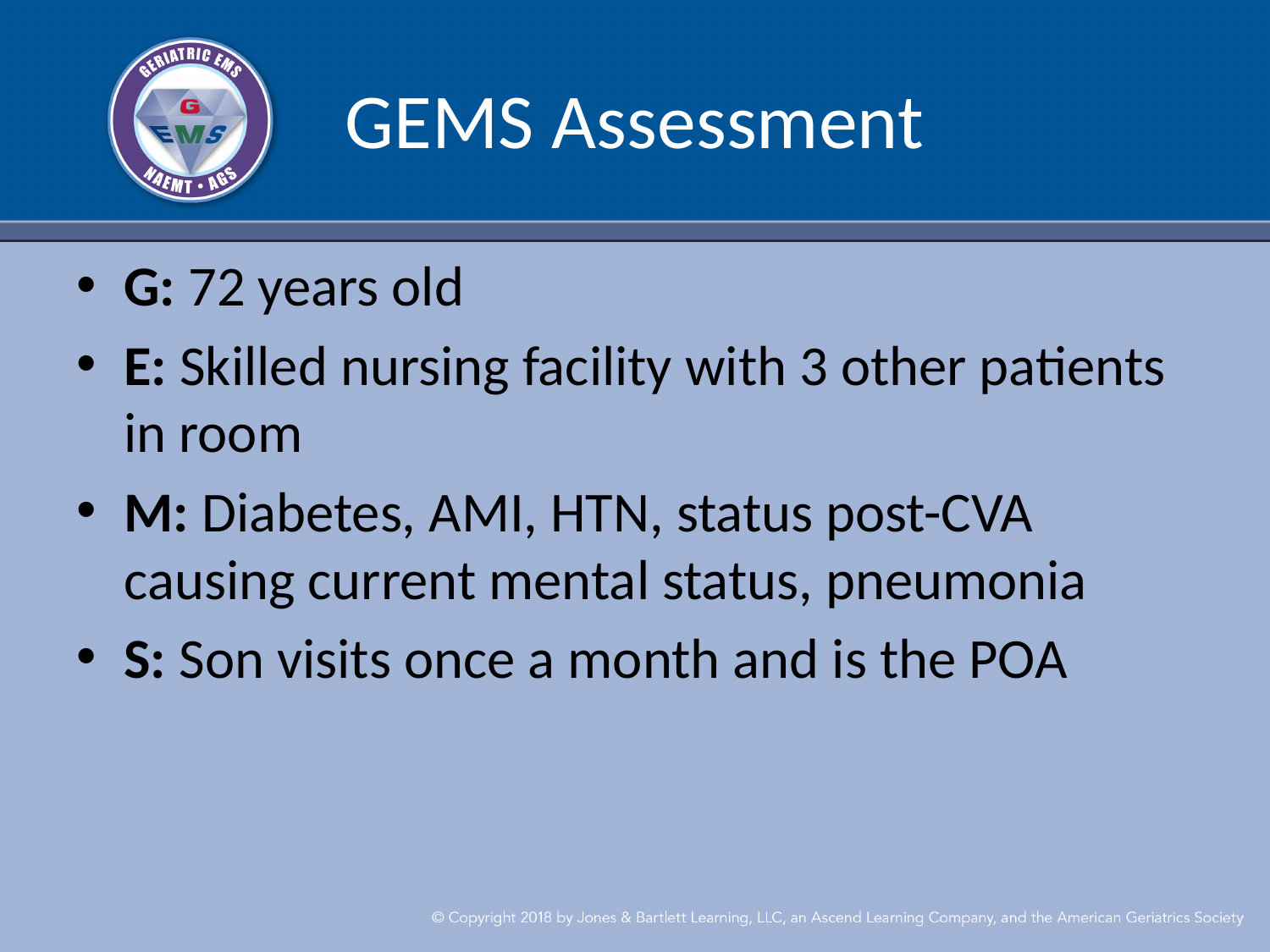

# GEMS Assessment
G: 72 years old
E: Skilled nursing facility with 3 other patients in room
M: Diabetes, AMI, HTN, status post-CVA causing current mental status, pneumonia
S: Son visits once a month and is the POA